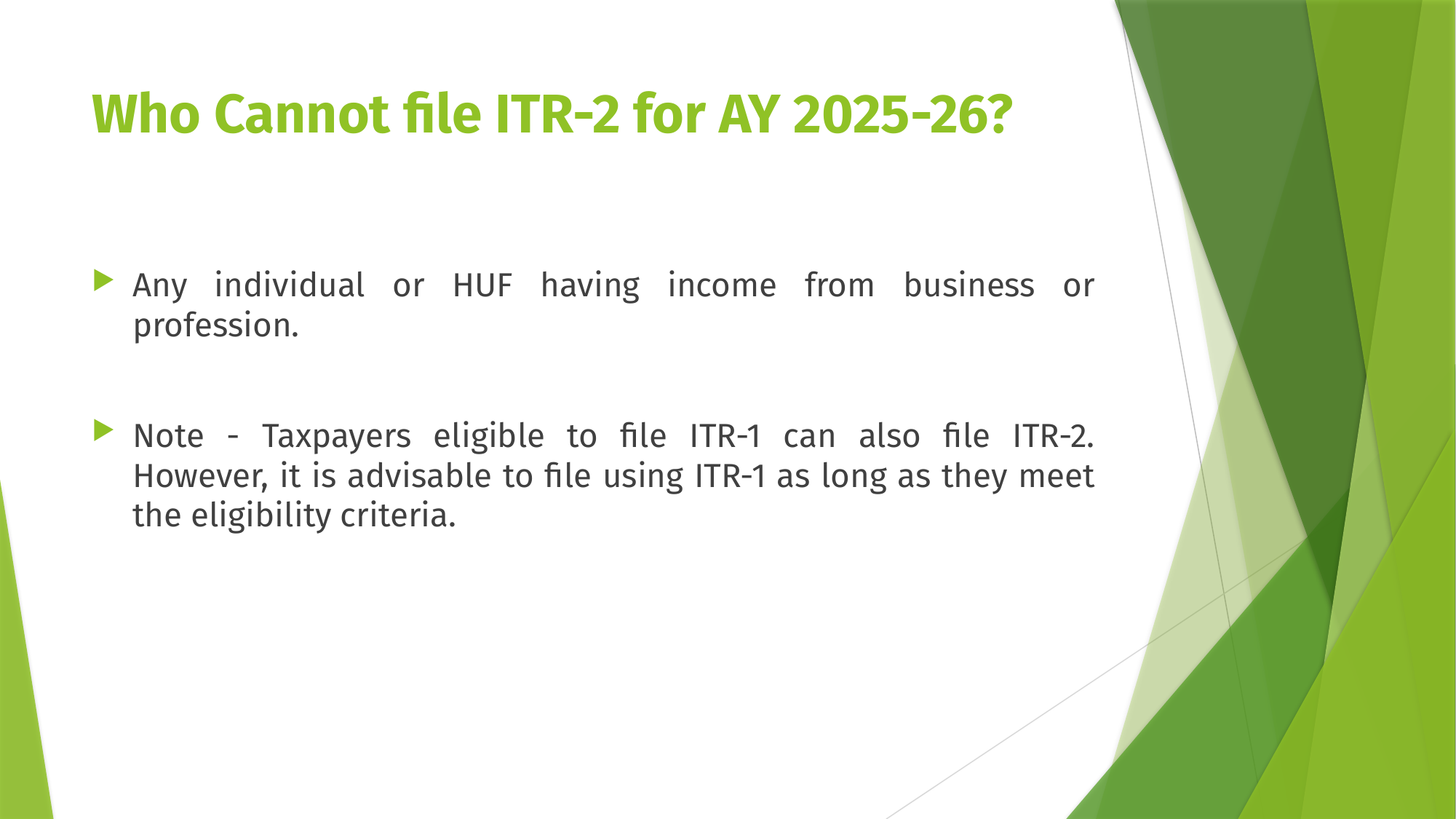

# Who Cannot file ITR-2 for AY 2025-26?
Any individual or HUF having income from business or profession.

Note - Taxpayers eligible to file ITR-1 can also file ITR-2. However, it is advisable to file using ITR-1 as long as they meet the eligibility criteria.